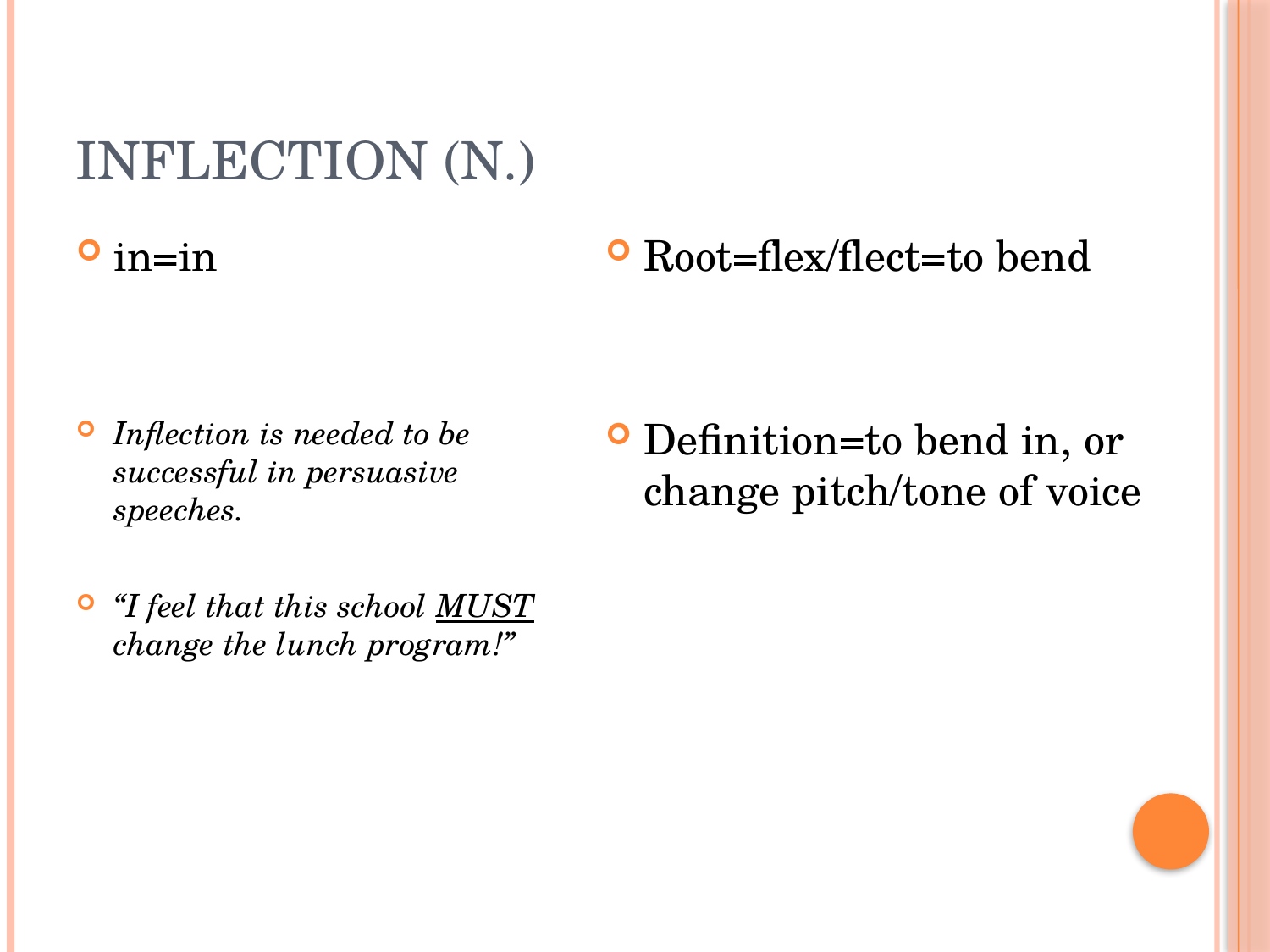

# Inflection (n.)
in=in

Inflection is needed to be successful in persuasive speeches.

“I feel that this school MUST change the lunch program!”
Root=flex/flect=to bend

Definition=to bend in, or change pitch/tone of voice